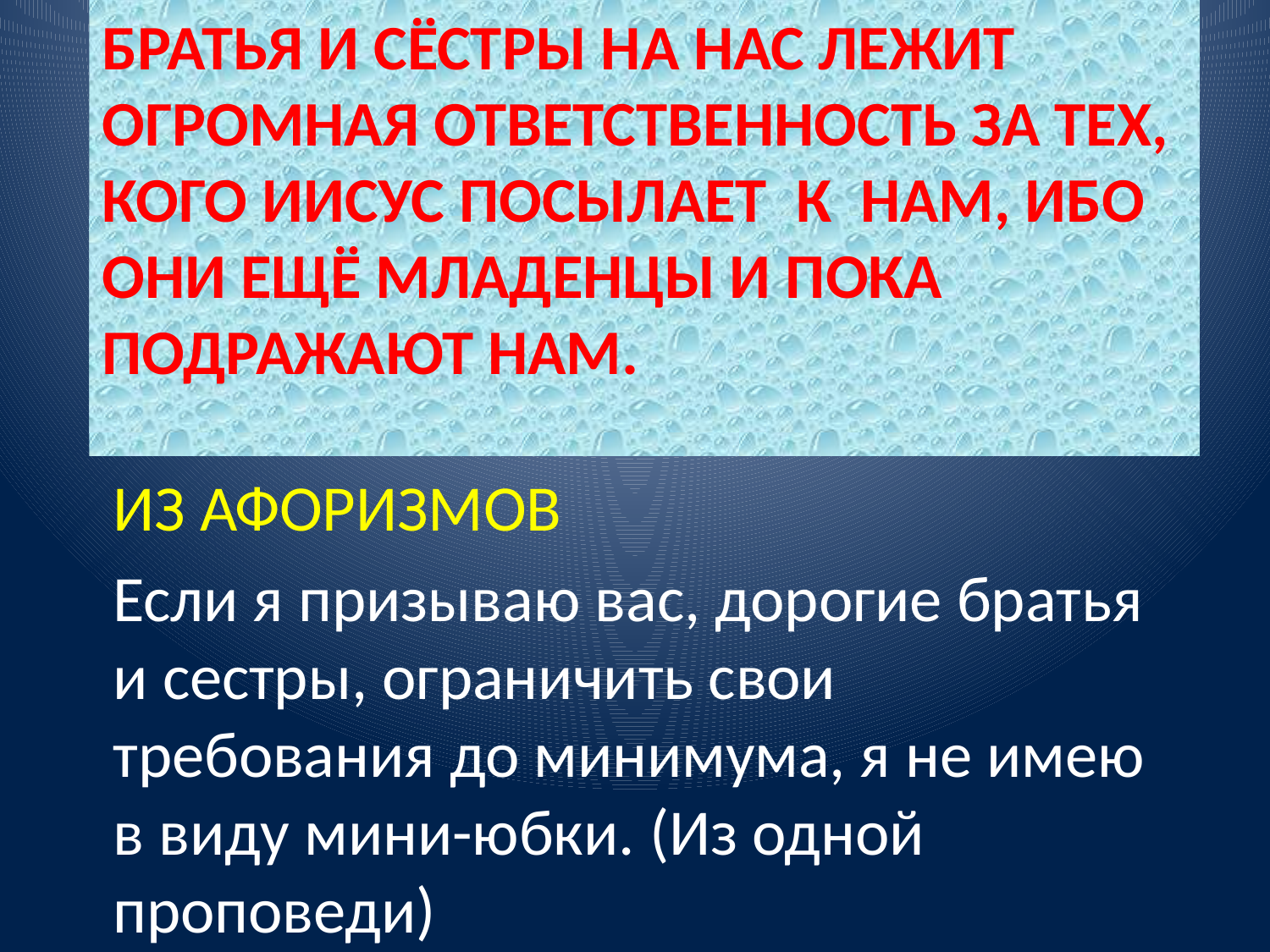

# Братья и сёстры на нас лежит огромная ответственность за тех, кого Иисус посылает  к  нам, ибо они ещё младенцы и пока подражают нам.
ИЗ АФОРИЗМОВ
Если я призываю вас, дорогие братья и сестры, ограничить свои требования до минимума, я не имею в виду мини-юбки. (Из одной проповеди)